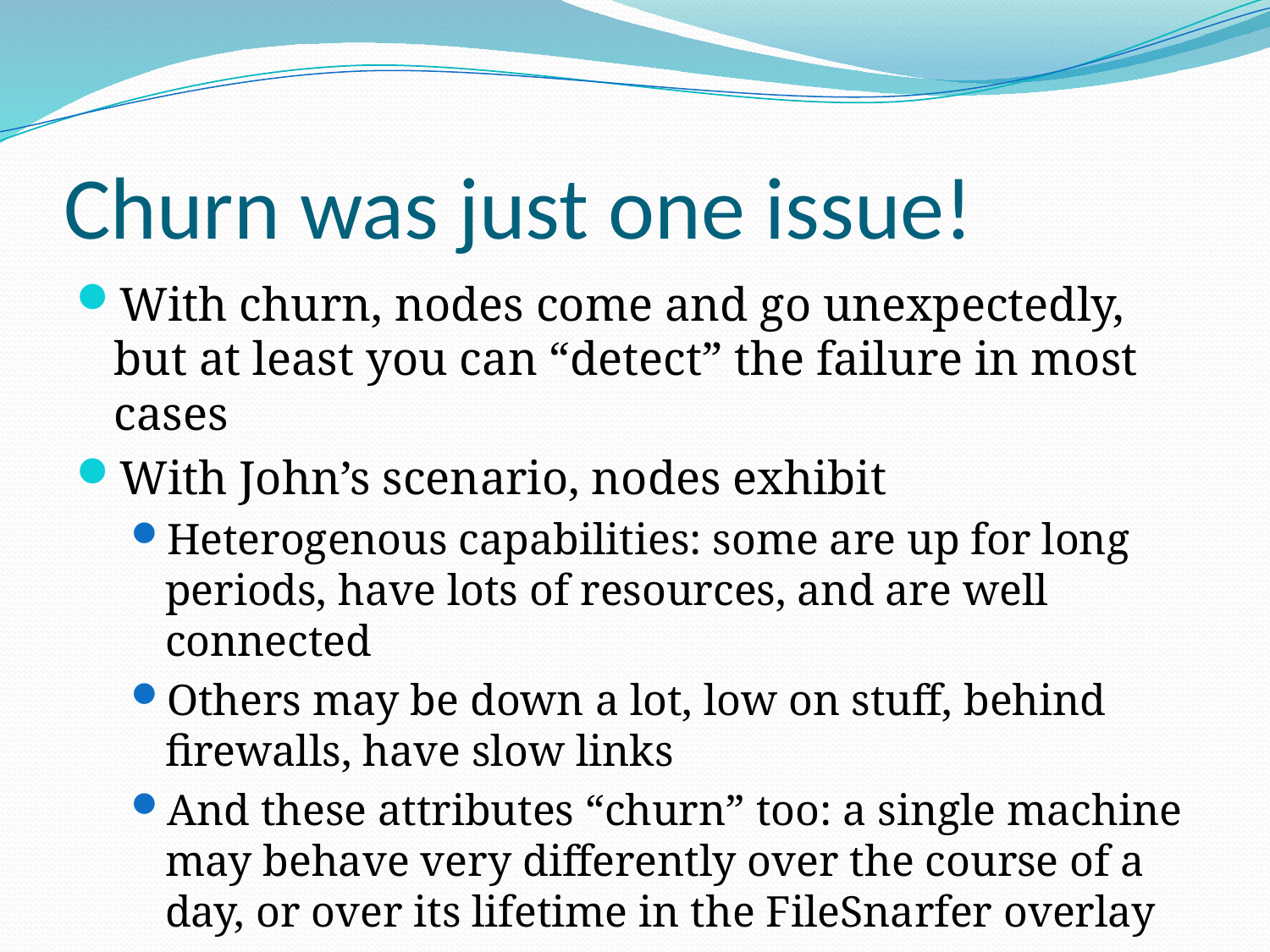

# Churn was just one issue!
With churn, nodes come and go unexpectedly, but at least you can “detect” the failure in most cases
With John’s scenario, nodes exhibit
Heterogenous capabilities: some are up for long periods, have lots of resources, and are well connected
Others may be down a lot, low on stuff, behind firewalls, have slow links
And these attributes “churn” too: a single machine may behave very differently over the course of a day, or over its lifetime in the FileSnarfer overlay